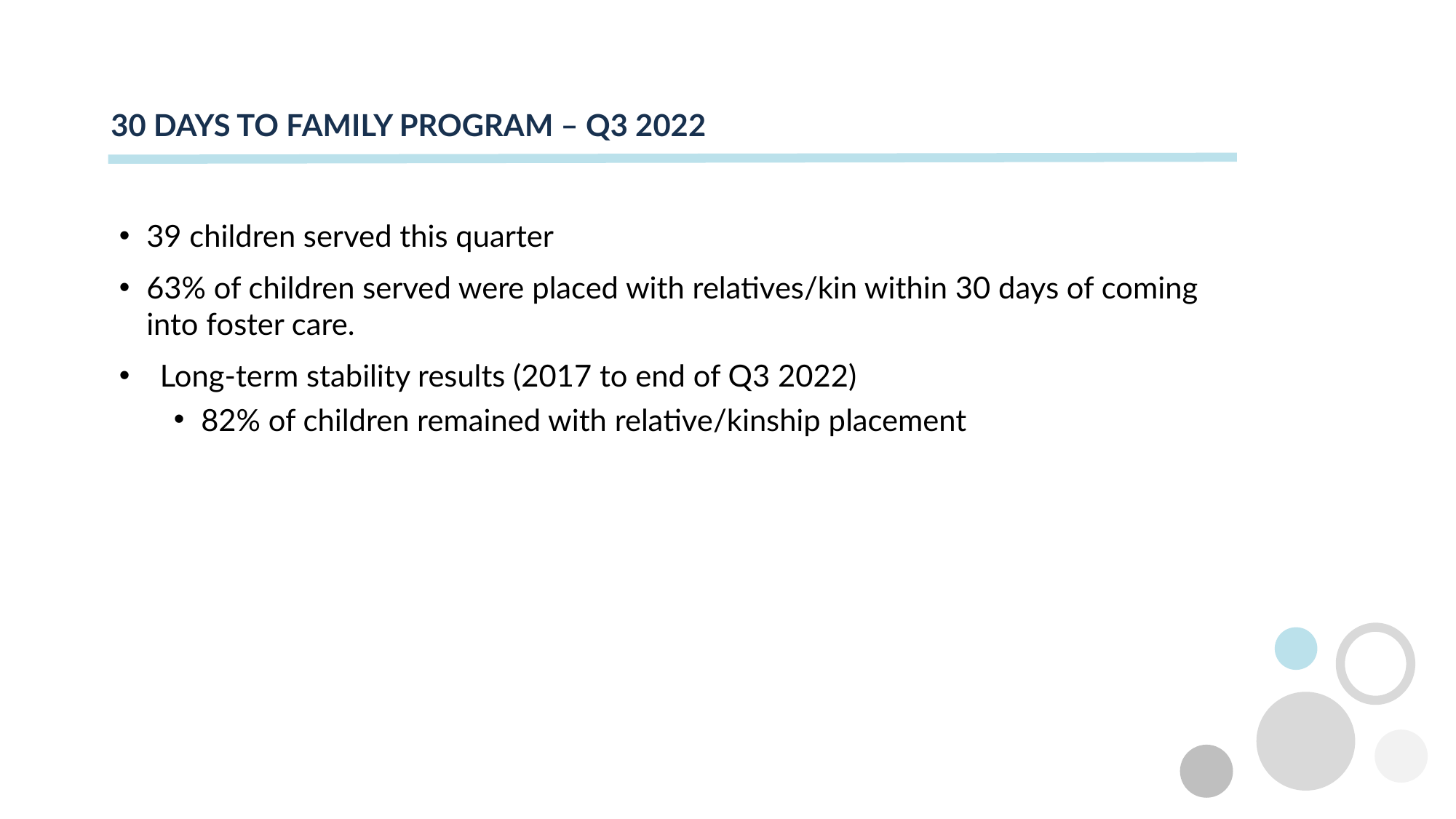

# 30 DAYS TO FAMILY PROGRAM – Q3 2022
39 children served this quarter
63% of children served were placed with relatives/kin within 30 days of coming into foster care.
Long-term stability results (2017 to end of Q3 2022)
82% of children remained with relative/kinship placement